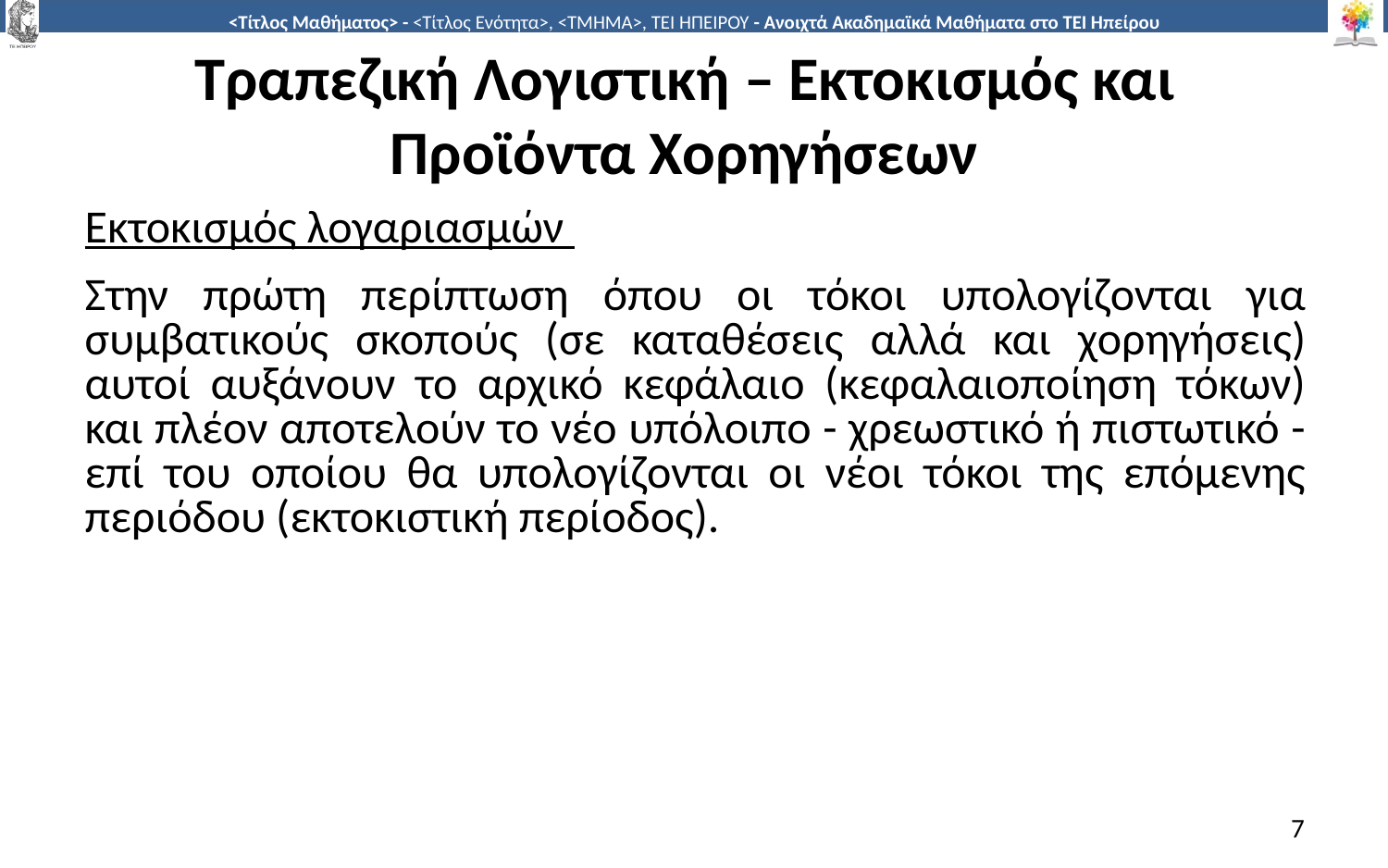

# Τραπεζική Λογιστική – Εκτοκισμός και Προϊόντα Χορηγήσεων
Εκτοκισμός λογαριασμών
Στην πρώτη περίπτωση όπου οι τόκοι υπολογίζονται για συμβατικούς σκοπούς (σε καταθέσεις αλλά και χορηγήσεις) αυτοί αυξάνουν το αρχικό κεφάλαιο (κεφαλαιοποίηση τόκων) και πλέον αποτελούν το νέο υπόλοιπο - χρεωστικό ή πιστωτικό - επί του οποίου θα υπολογίζονται οι νέοι τόκοι της επόμενης περιόδου (εκτοκιστική περίοδος).

7